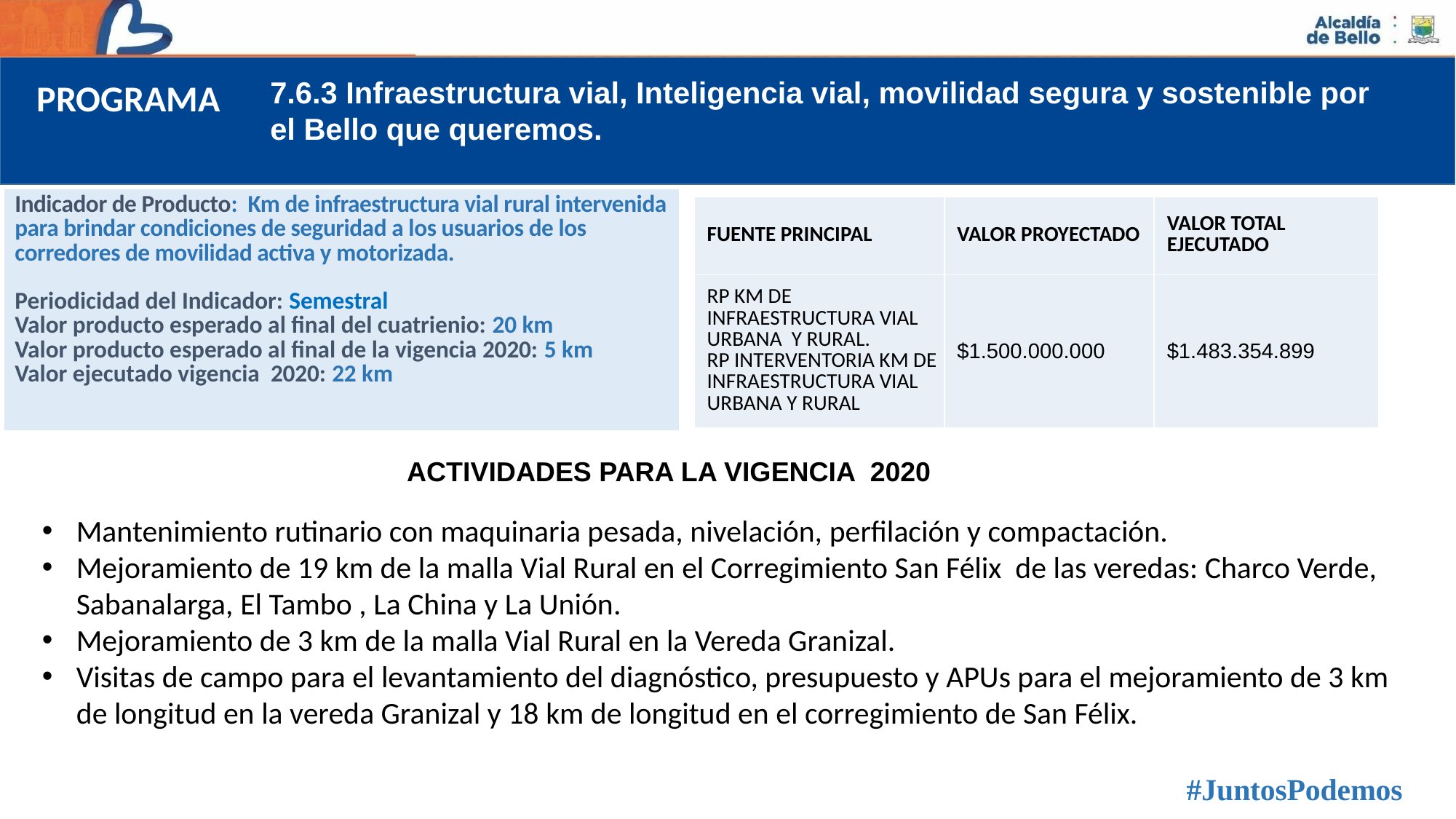

7.6.3 Infraestructura vial, Inteligencia vial, movilidad segura y sostenible por el Bello que queremos.
PROGRAMA
| Indicador de Producto: Km de infraestructura vial rural intervenida para brindar condiciones de seguridad a los usuarios de los corredores de movilidad activa y motorizada. Periodicidad del Indicador: Semestral Valor producto esperado al final del cuatrienio: 20 km Valor producto esperado al final de la vigencia 2020: 5 km Valor ejecutado vigencia 2020: 22 km |
| --- |
| FUENTE PRINCIPAL | VALOR PROYECTADO | VALOR TOTAL EJECUTADO |
| --- | --- | --- |
| RP KM DE INFRAESTRUCTURA VIAL URBANA Y RURAL. RP INTERVENTORIA KM DE INFRAESTRUCTURA VIAL URBANA Y RURAL | $1.500.000.000 | $1.483.354.899 |

ACTIVIDADES PARA LA VIGENCIA  2020

Mantenimiento rutinario con maquinaria pesada, nivelación, perfilación y compactación.
Mejoramiento de 19 km de la malla Vial Rural en el Corregimiento San Félix  de las veredas: Charco Verde, Sabanalarga, El Tambo , La China y La Unión.
Mejoramiento de 3 km de la malla Vial Rural en la Vereda Granizal.
Visitas de campo para el levantamiento del diagnóstico, presupuesto y APUs para el mejoramiento de 3 km de longitud en la vereda Granizal y 18 km de longitud en el corregimiento de San Félix.
#JuntosPodemos